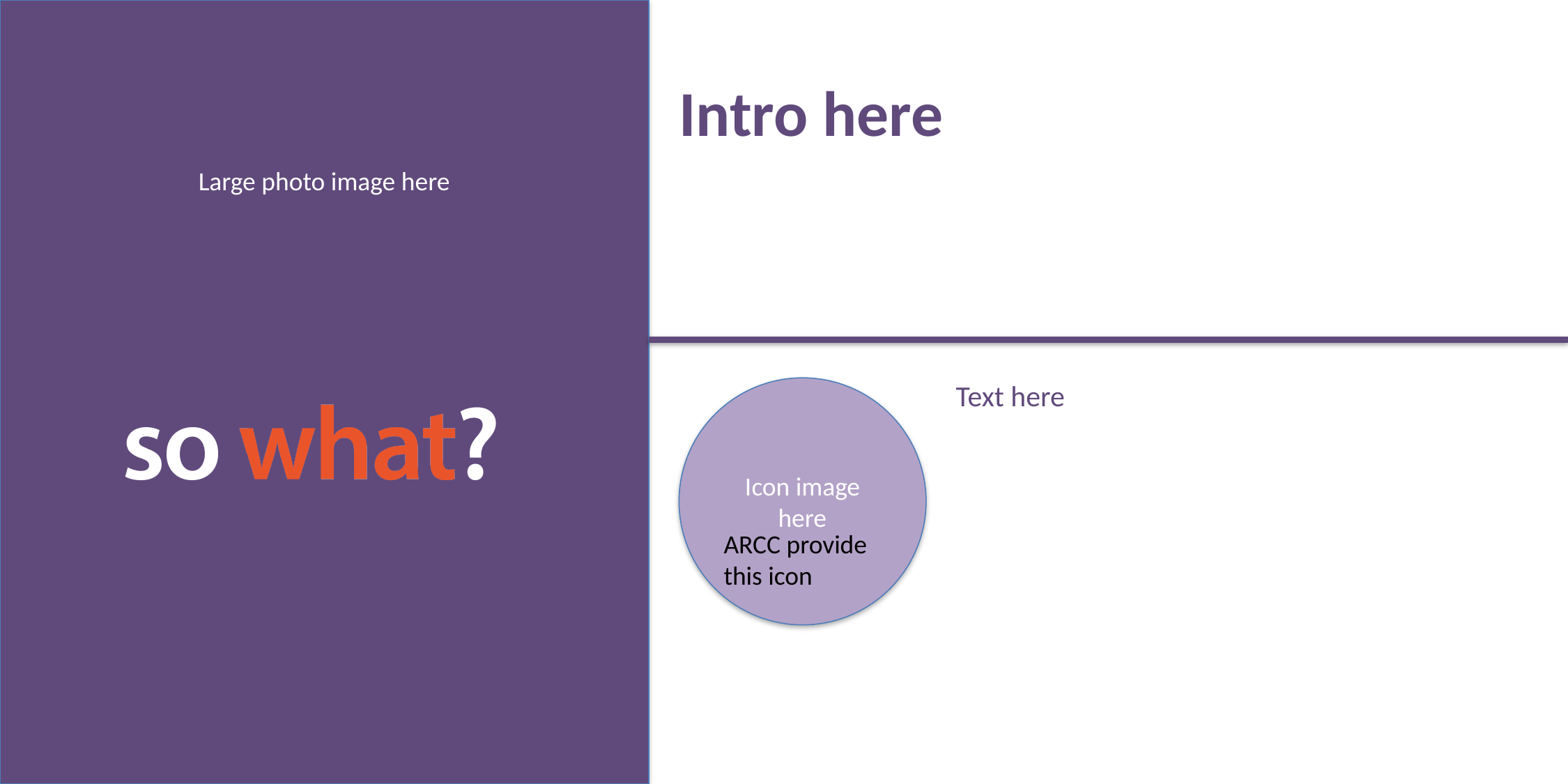

Intro here
Text here
ARCC provide this icon